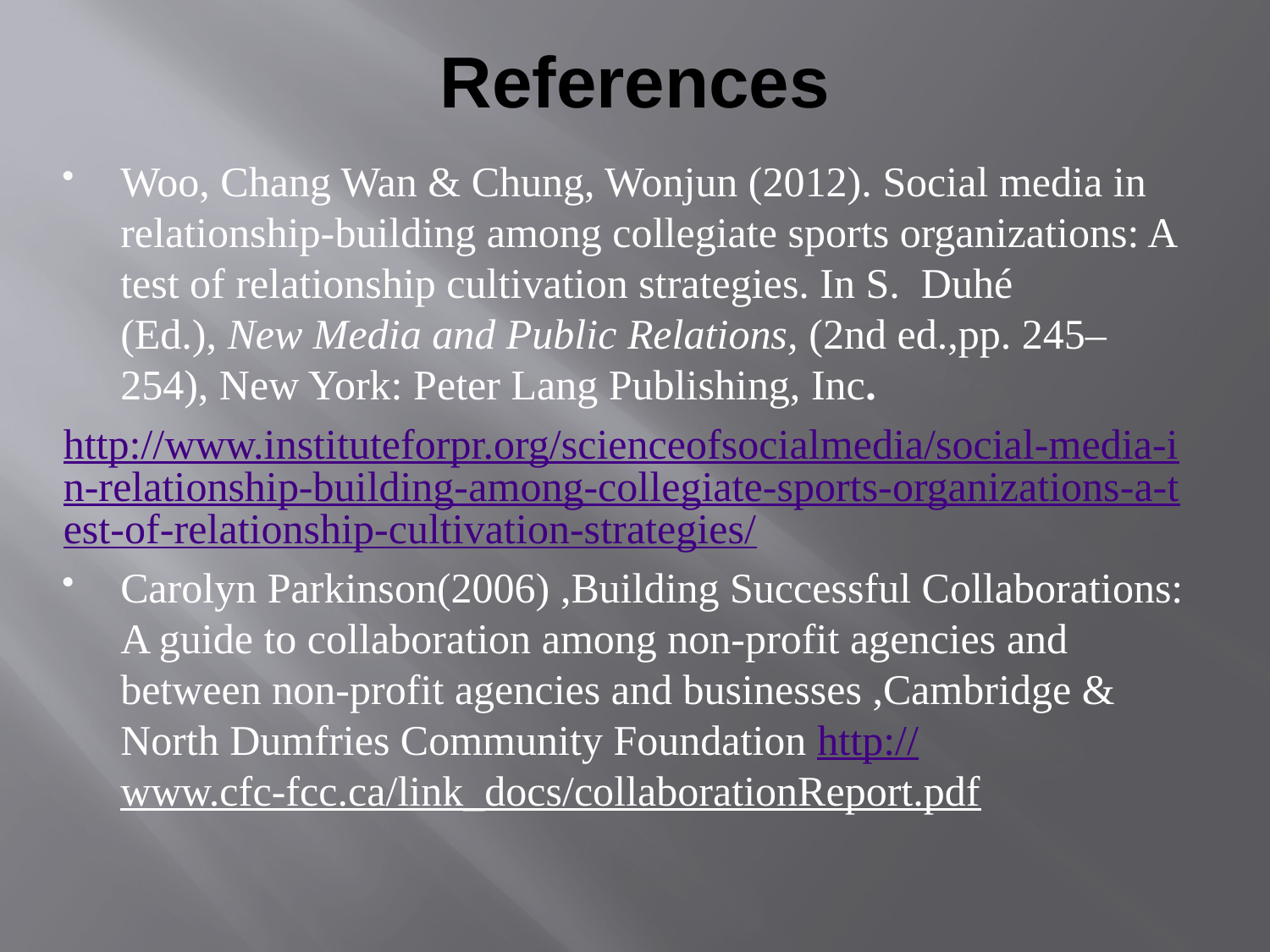

# References
Woo, Chang Wan & Chung, Wonjun (2012). Social media in relationship-building among collegiate sports organizations: A test of relationship cultivation strategies. In S.  Duhé (Ed.), New Media and Public Relations, (2nd ed.,pp. 245–254), New York: Peter Lang Publishing, Inc.
http://www.instituteforpr.org/scienceofsocialmedia/social-media-in-relationship-building-among-collegiate-sports-organizations-a-test-of-relationship-cultivation-strategies/
Carolyn Parkinson(2006) ,Building Successful Collaborations: A guide to collaboration among non-profit agencies and between non-profit agencies and businesses ,Cambridge & North Dumfries Community Foundation http://www.cfc-fcc.ca/link_docs/collaborationReport.pdf